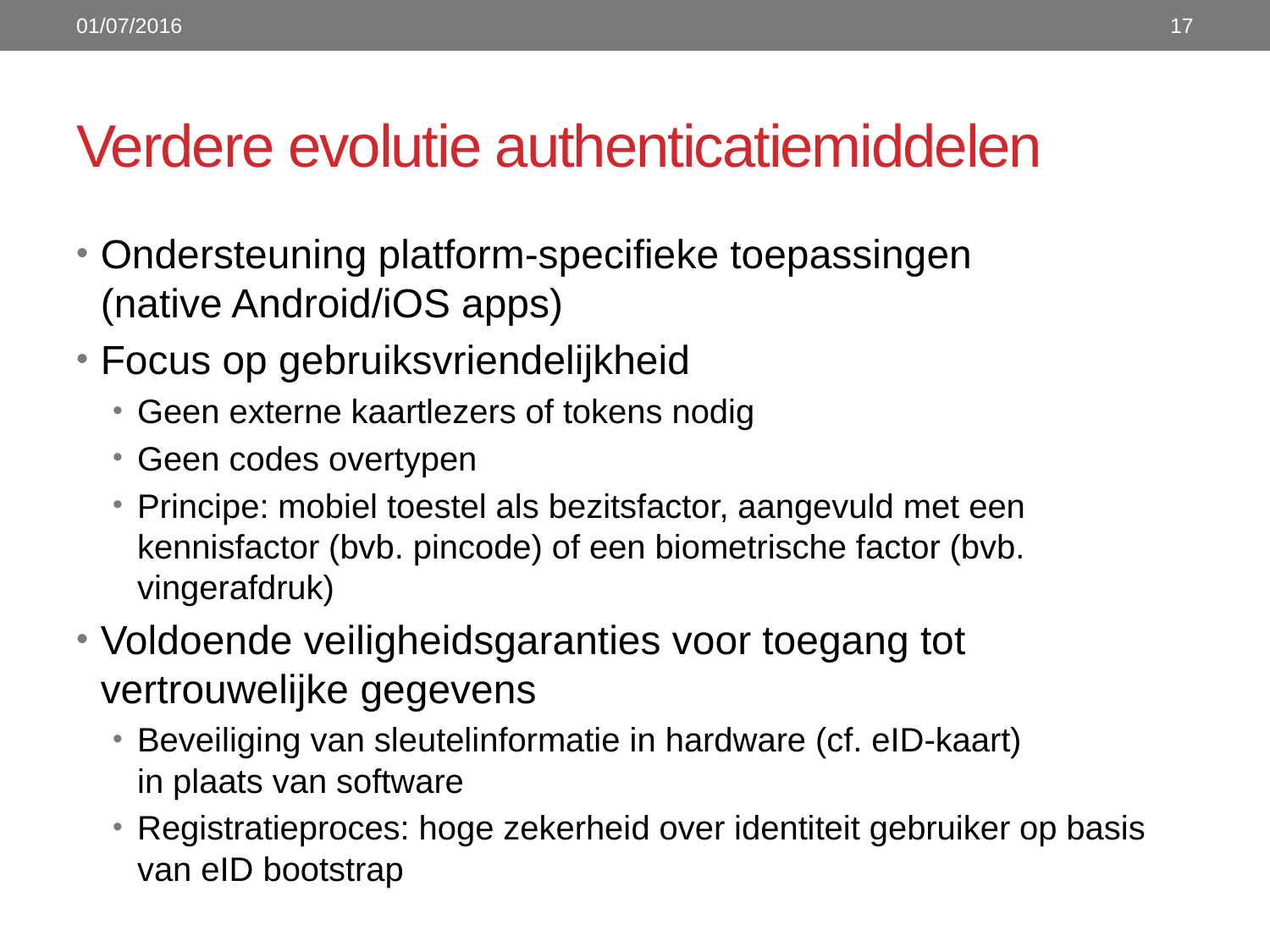

01/07/2016
17
# Verdere evolutie authenticatiemiddelen
Ondersteuning platform-specifieke toepassingen
(native Android/iOS apps)
Focus op gebruiksvriendelijkheid
Geen externe kaartlezers of tokens nodig
Geen codes overtypen
Principe: mobiel toestel als bezitsfactor, aangevuld met een kennisfactor (bvb. pincode) of een biometrische factor (bvb. vingerafdruk)
Voldoende veiligheidsgaranties voor toegang tot vertrouwelijke gegevens
Beveiliging van sleutelinformatie in hardware (cf. eID-kaart)
in plaats van software
Registratieproces: hoge zekerheid over identiteit gebruiker op basis van eID bootstrap